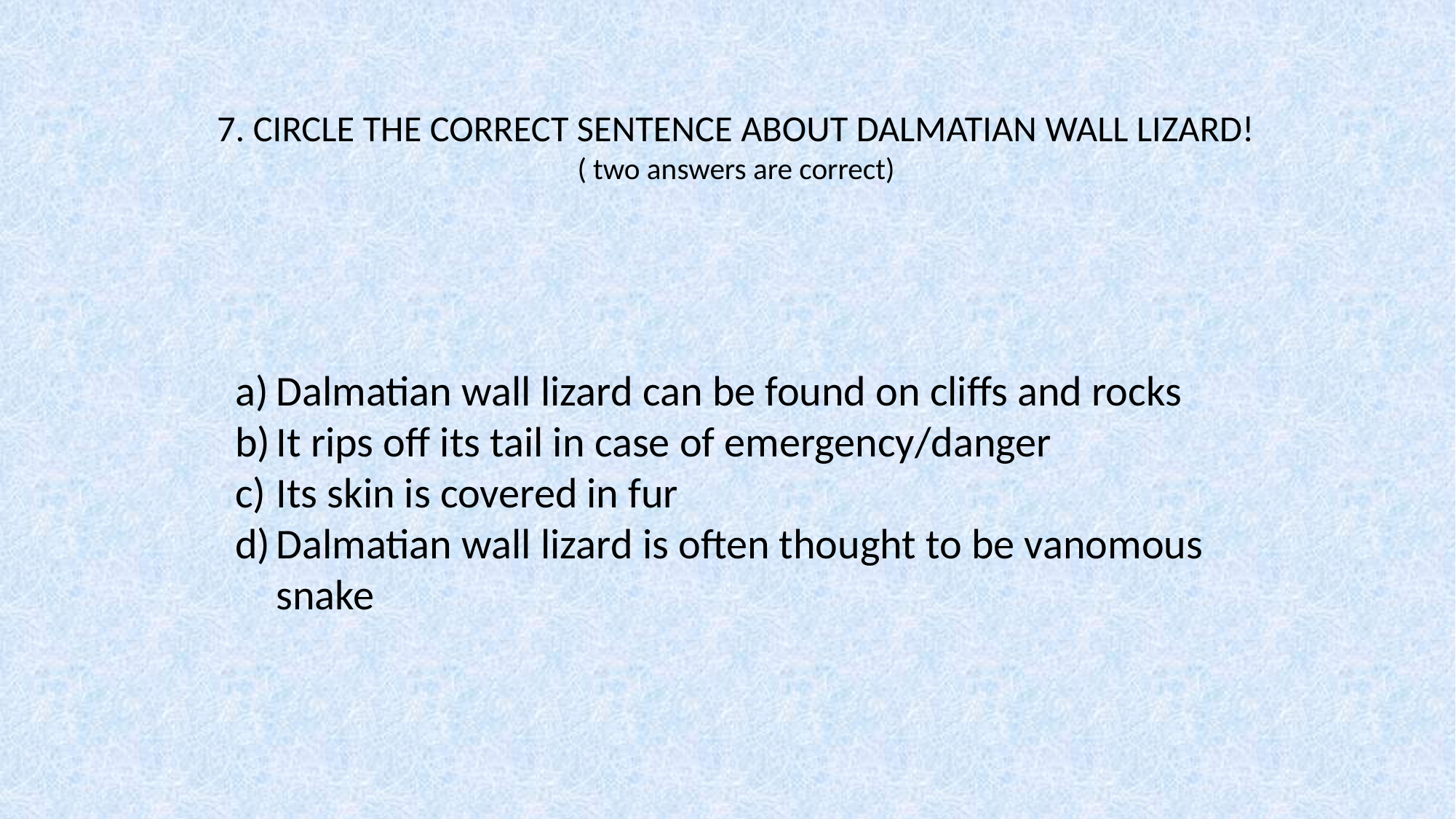

# 7. CIRCLE THE CORRECT SENTENCE ABOUT DALMATIAN WALL LIZARD! ( two answers are correct)
Dalmatian wall lizard can be found on cliffs and rocks
It rips off its tail in case of emergency/danger
Its skin is covered in fur
Dalmatian wall lizard is often thought to be vanomous snake